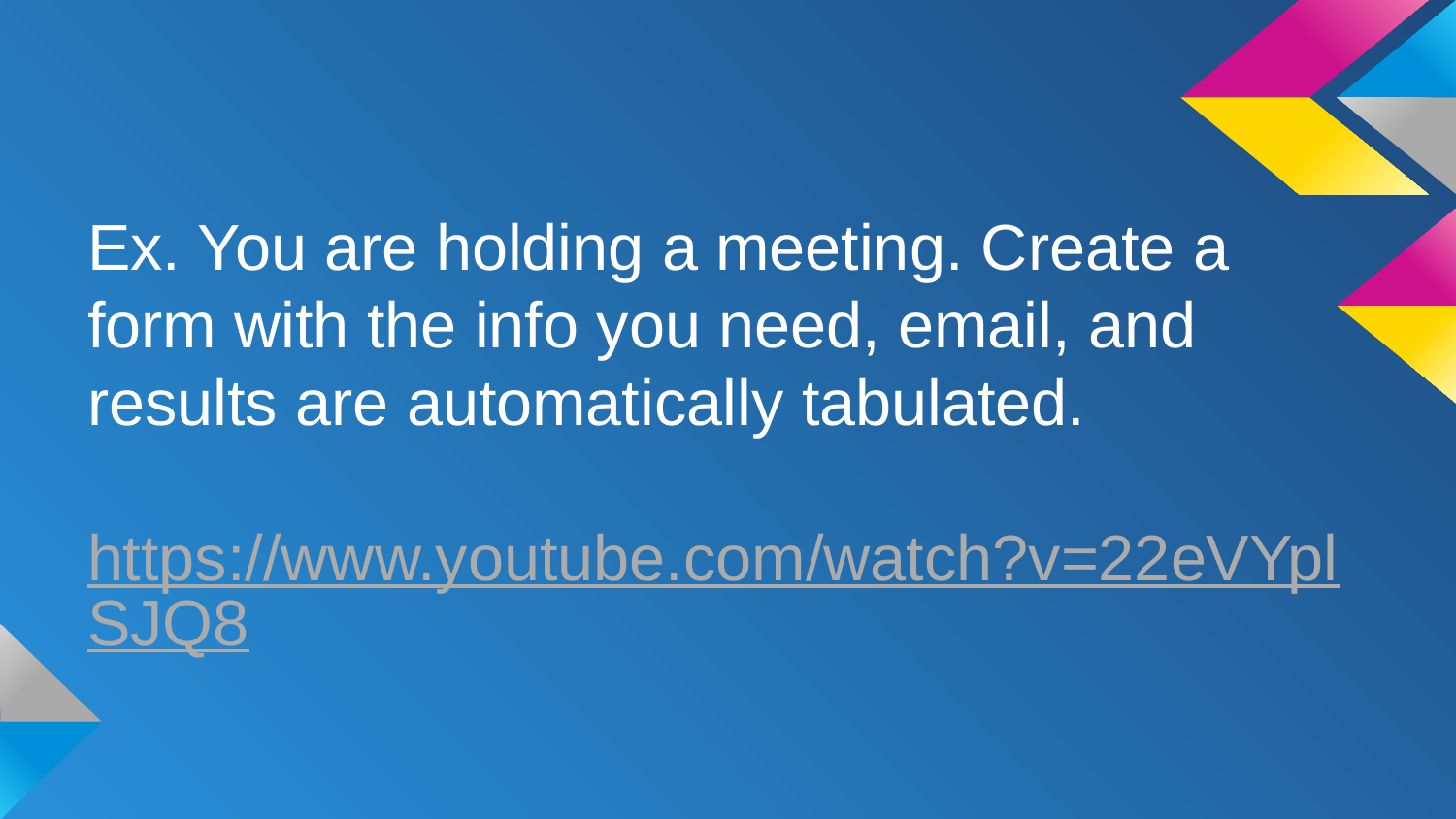

#
Ex. You are holding a meeting. Create a form with the info you need, email, and results are automatically tabulated.

https://www.youtube.com/watch?v=22eVYplSJQ8